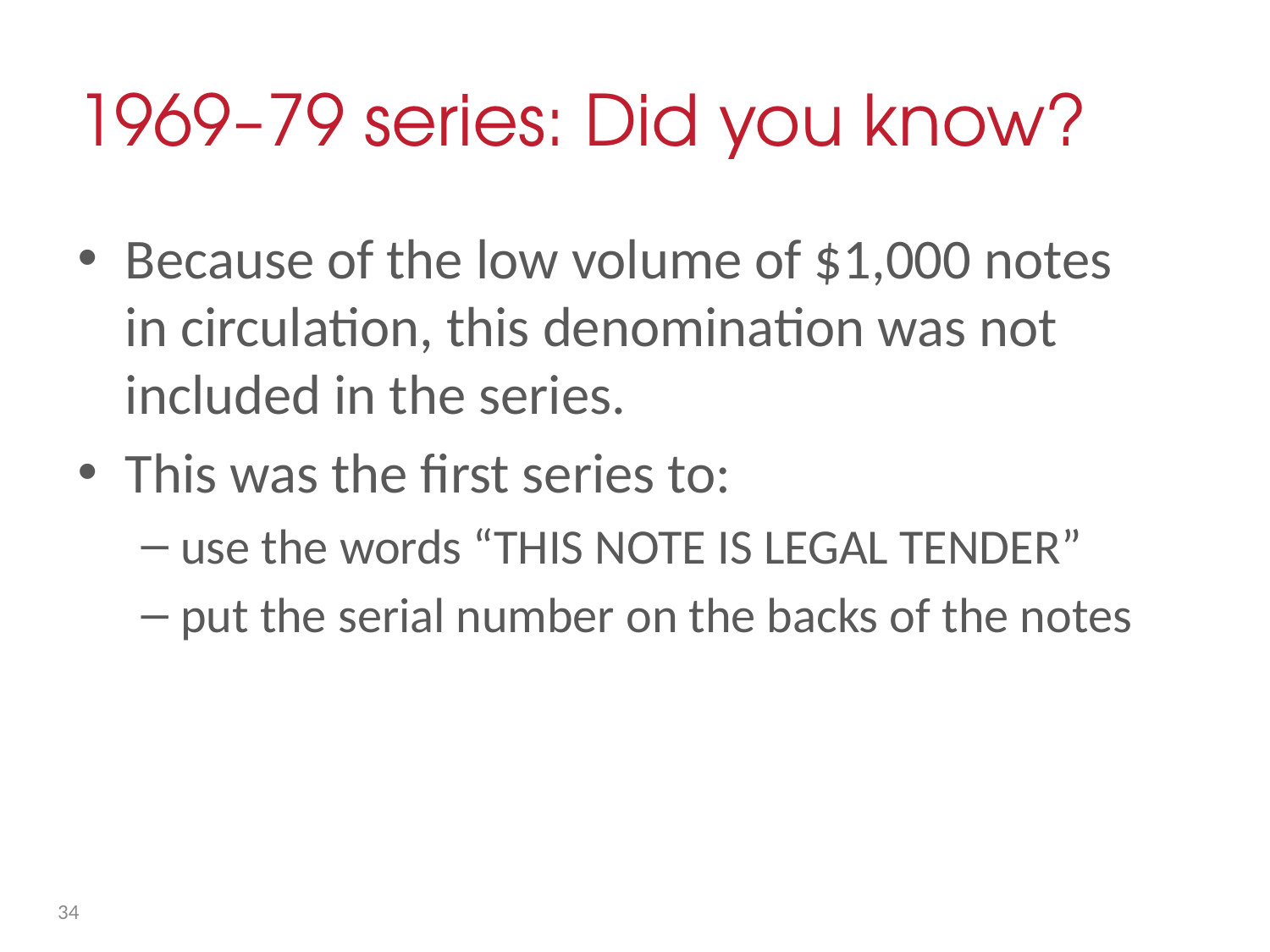

# 1969–79 series: Did you know?
Because of the low volume of $1,000 notes in circulation, this denomination was not included in the series.
This was the first series to:
use the words “This note is legal tender”
put the serial number on the backs of the notes
34